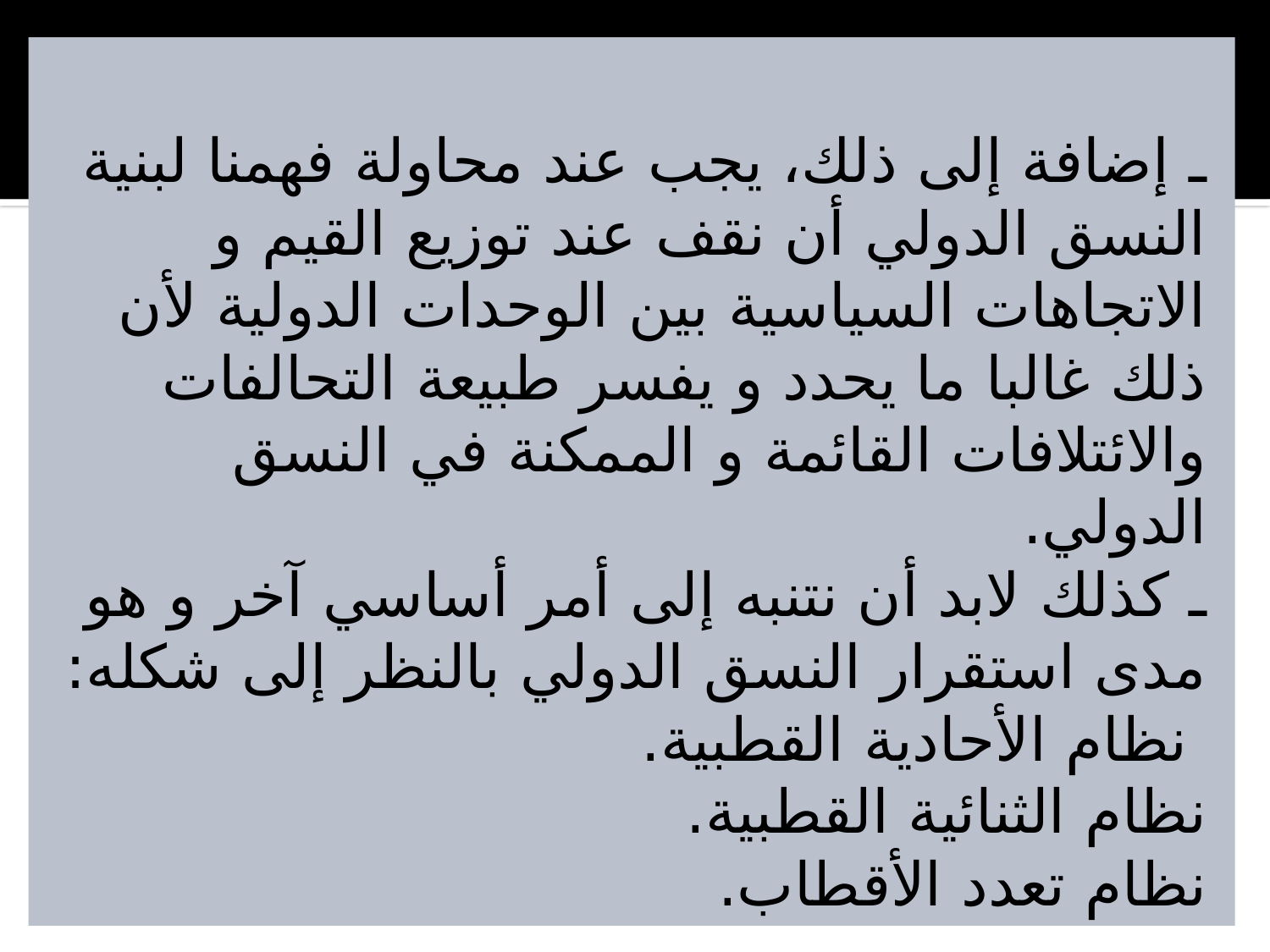

ـ إضافة إلى ذلك، يجب عند محاولة فهمنا لبنية النسق الدولي أن نقف عند توزيع القيم و الاتجاهات السياسية بين الوحدات الدولية لأن ذلك غالبا ما يحدد و يفسر طبيعة التحالفات والائتلافات القائمة و الممكنة في النسق الدولي.
	ـ كذلك لابد أن نتنبه إلى أمر أساسي آخر و هو مدى استقرار النسق الدولي بالنظر إلى شكله:
	 نظام الأحادية القطبية.
	نظام الثنائية القطبية.
	نظام تعدد الأقطاب.